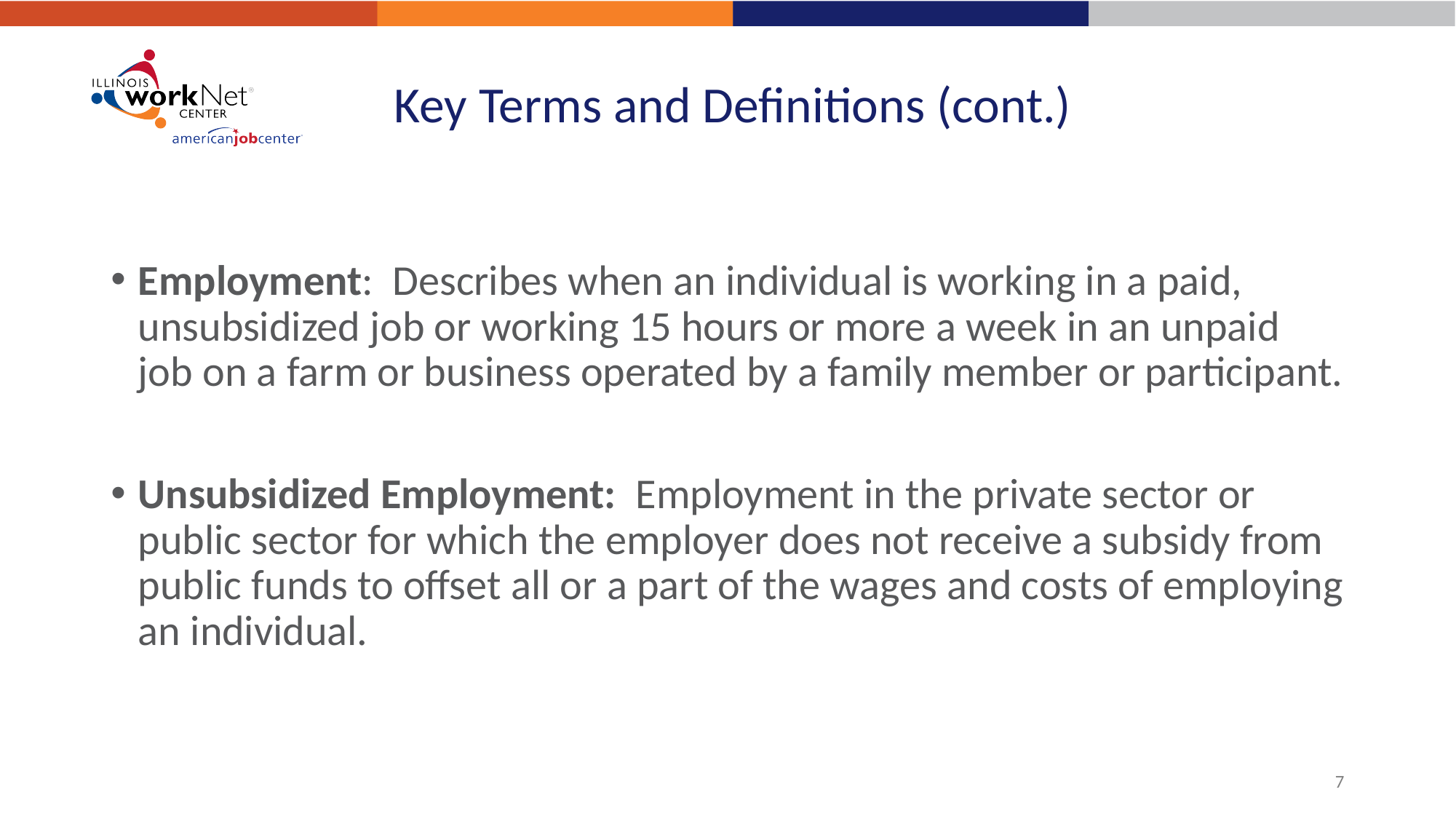

# Key Terms and Definitions (cont.)
Employment:  Describes when an individual is working in a paid, unsubsidized job or working 15 hours or more a week in an unpaid job on a farm or business operated by a family member or participant.

Unsubsidized Employment:  Employment in the private sector or public sector for which the employer does not receive a subsidy from public funds to offset all or a part of the wages and costs of employing an individual.

7